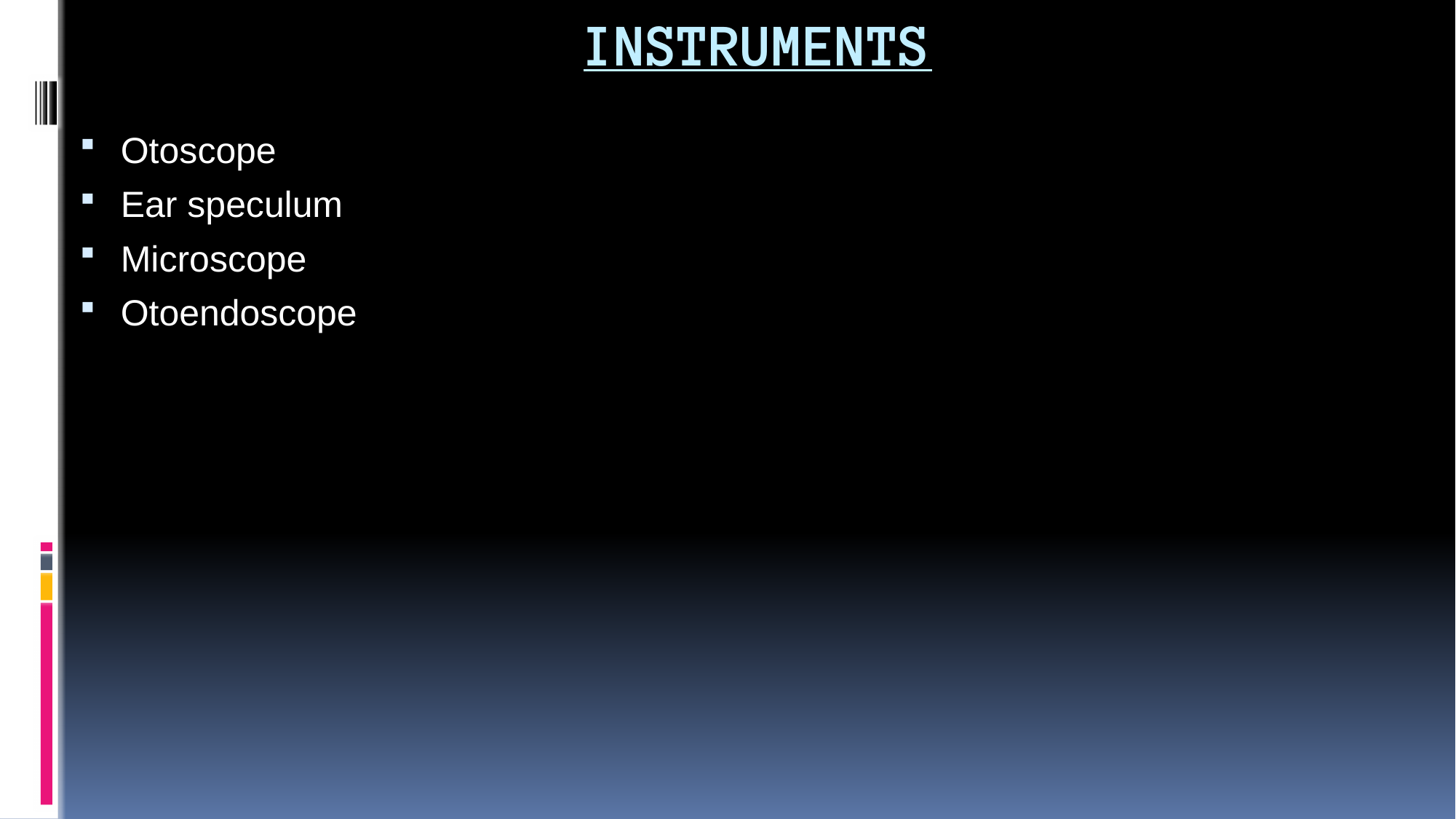

# INSTRUMENTS
Otoscope
Ear speculum
Microscope
Otoendoscope